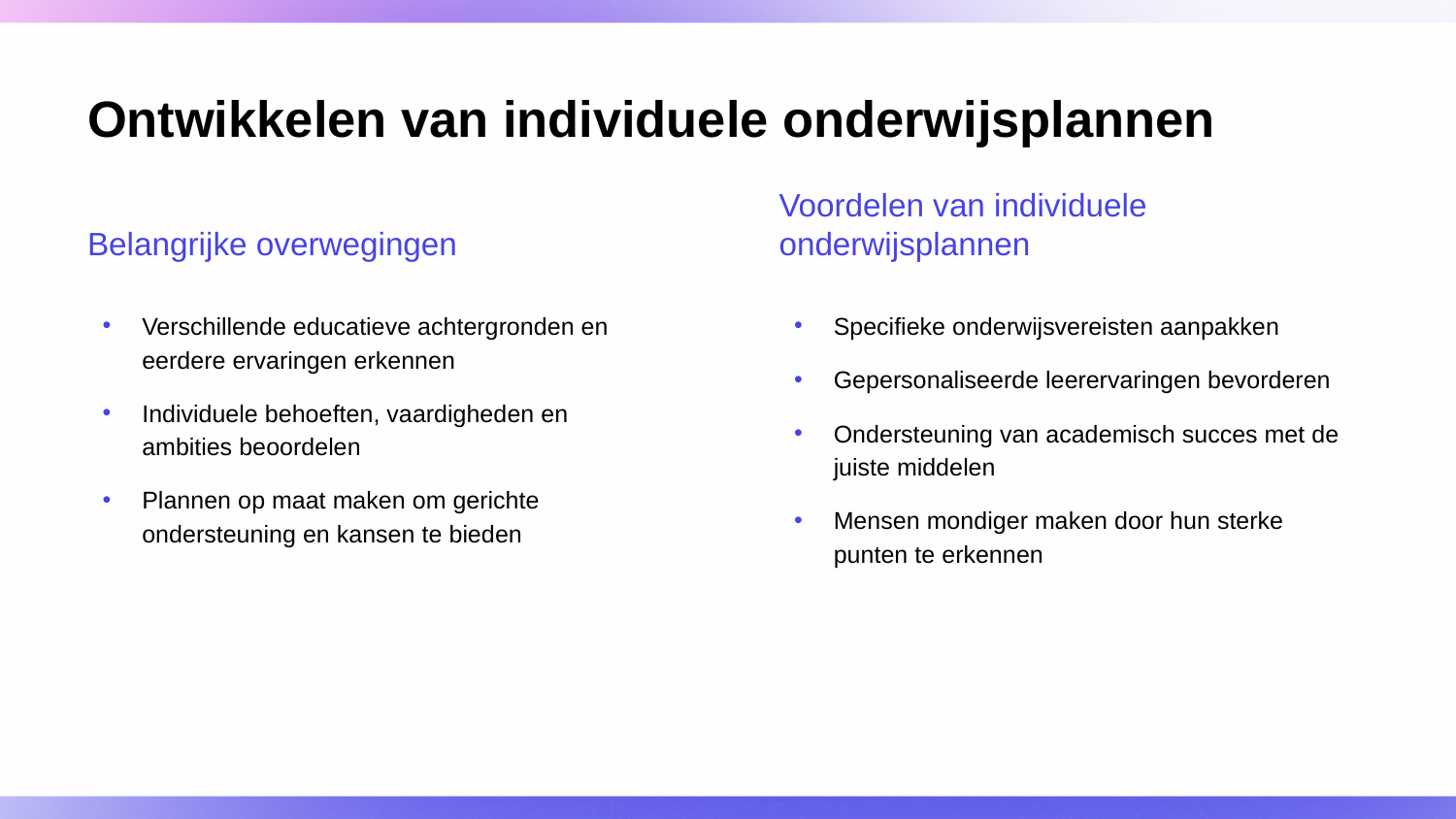

# Ontwikkelen van individuele onderwijsplannen
Belangrijke overwegingen
Voordelen van individuele onderwijsplannen
Verschillende educatieve achtergronden en eerdere ervaringen erkennen
Individuele behoeften, vaardigheden en ambities beoordelen
Plannen op maat maken om gerichte ondersteuning en kansen te bieden
Specifieke onderwijsvereisten aanpakken
Gepersonaliseerde leerervaringen bevorderen
Ondersteuning van academisch succes met de juiste middelen
Mensen mondiger maken door hun sterke punten te erkennen